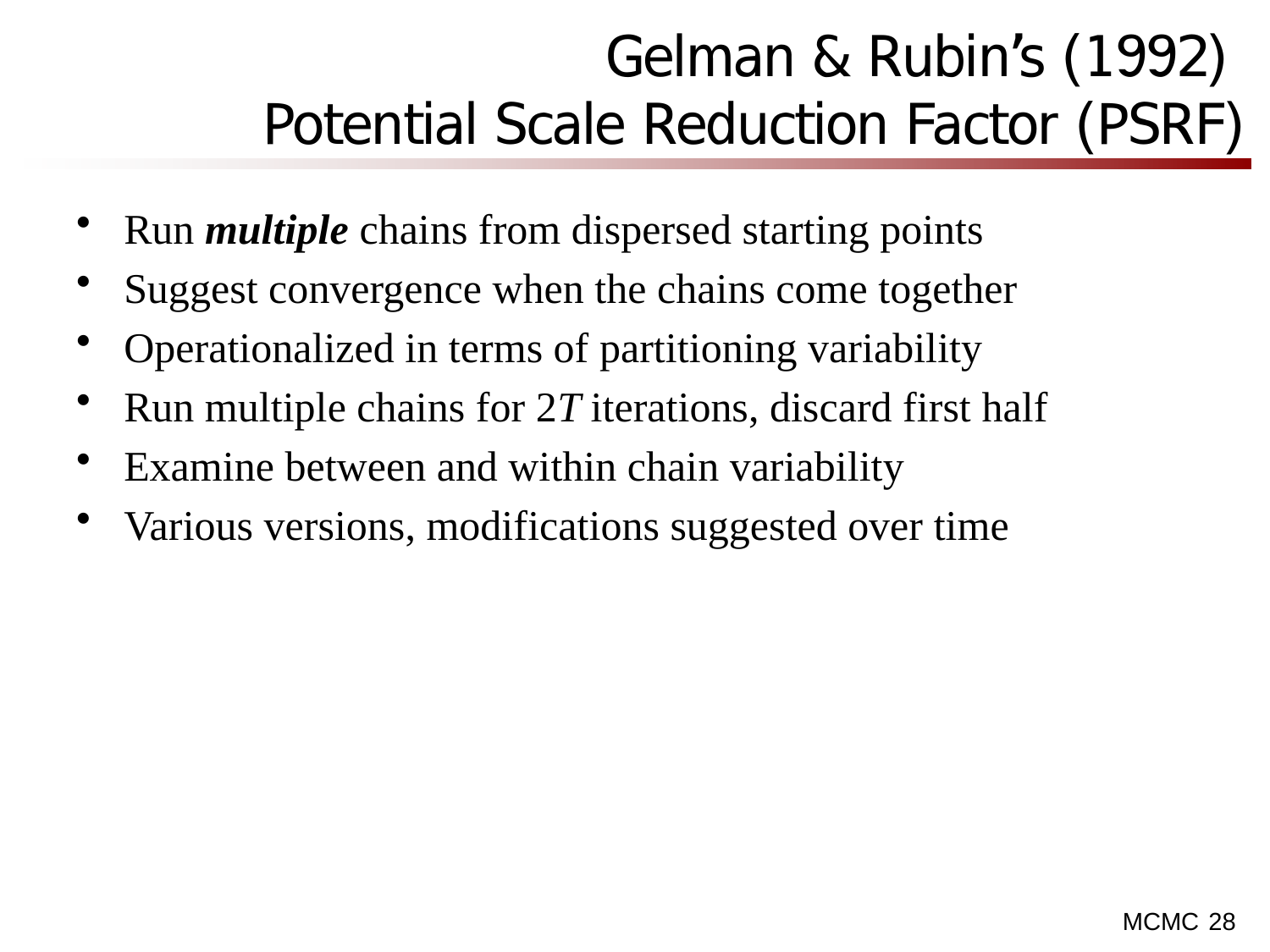

# Gelman & Rubin’s (1992) Potential Scale Reduction Factor (PSRF)
Run multiple chains from dispersed starting points
Suggest convergence when the chains come together
Operationalized in terms of partitioning variability
Run multiple chains for 2T iterations, discard first half
Examine between and within chain variability
Various versions, modifications suggested over time

28